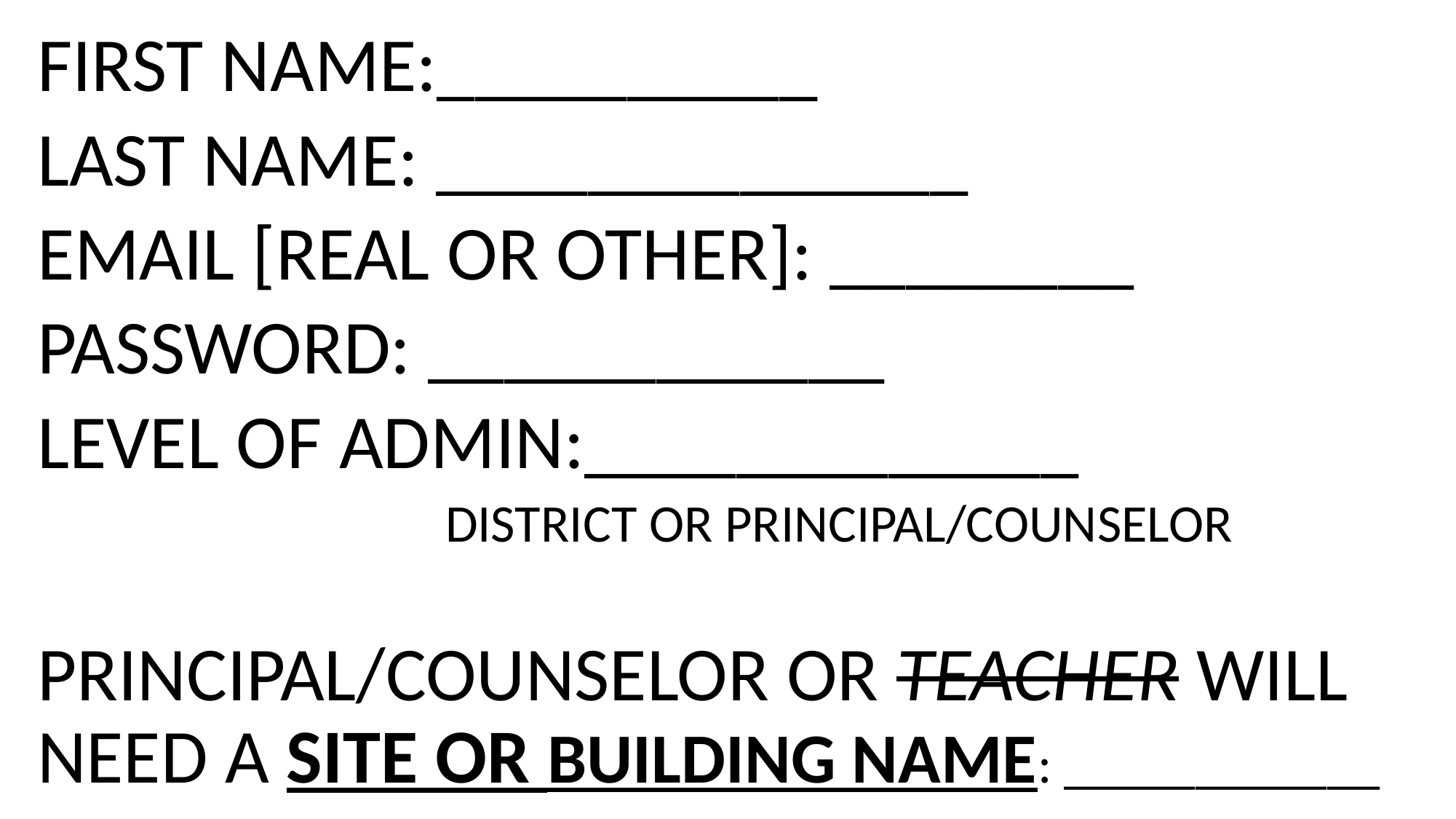

First Name:__________
Last Name: ______________
Email [real or other]: ________
Password: ____________
Level of Admin:_____________
                                  District or Principal/counselor

Principal/counselor or teacher will need a site or building name: ____________